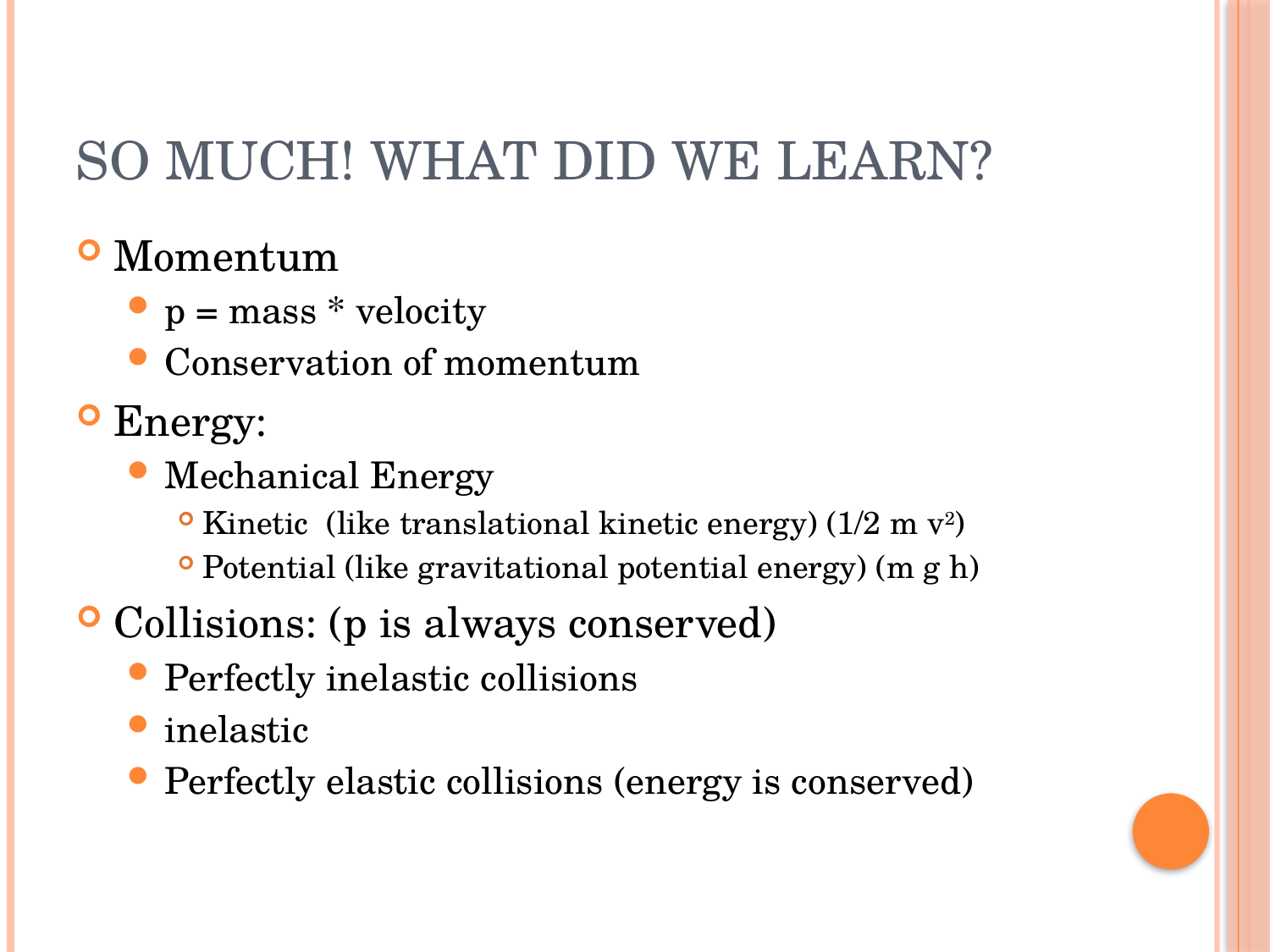

# So much! What did we learn?
Momentum
p = mass * velocity
Conservation of momentum
Energy:
Mechanical Energy
Kinetic  (like translational kinetic energy) (1/2 m v2)
Potential (like gravitational potential energy) (m g h)
Collisions: (p is always conserved)
Perfectly inelastic collisions
inelastic
Perfectly elastic collisions (energy is conserved)